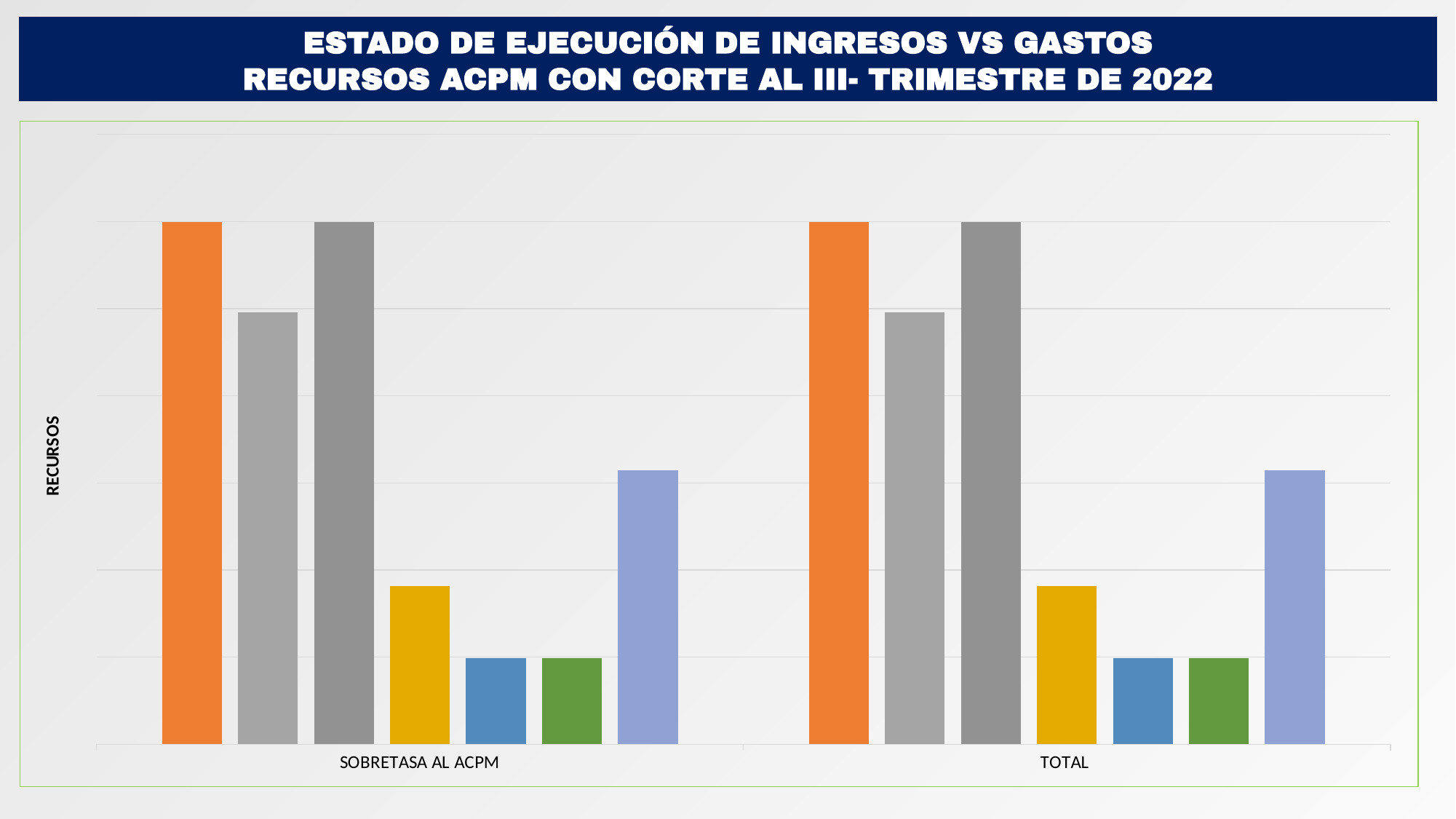

ESTADO DE EJECUCIÓN DE INGRESOS VS GASTOS
 RECURSOS ACPM CON CORTE AL III- TRIMESTRE DE 2022

### Chart

| Category | A.DEFINITIVO | I. EFECTIVO | P. DEFINITIVO GASTOS | COMPROMISOS | OBLIGACIONES | PAGOS | D. INGRESOS  EFECTIVOS VS COMPROMISOS |
|---|---|---|---|---|---|---|---|
| SOBRETASA AL ACPM | 2995430.273 | 2479862.94135 | 2995430.273 | 906486.335 | 494202.28205000004 | 494202.28205000004 | 1573376.60635 |
| TOTAL  | 2995430.273 | 2479862.94135 | 2995430.273 | 906486.335 | 494202.28205000004 | 494202.28205000004 | 1573376.60635 |